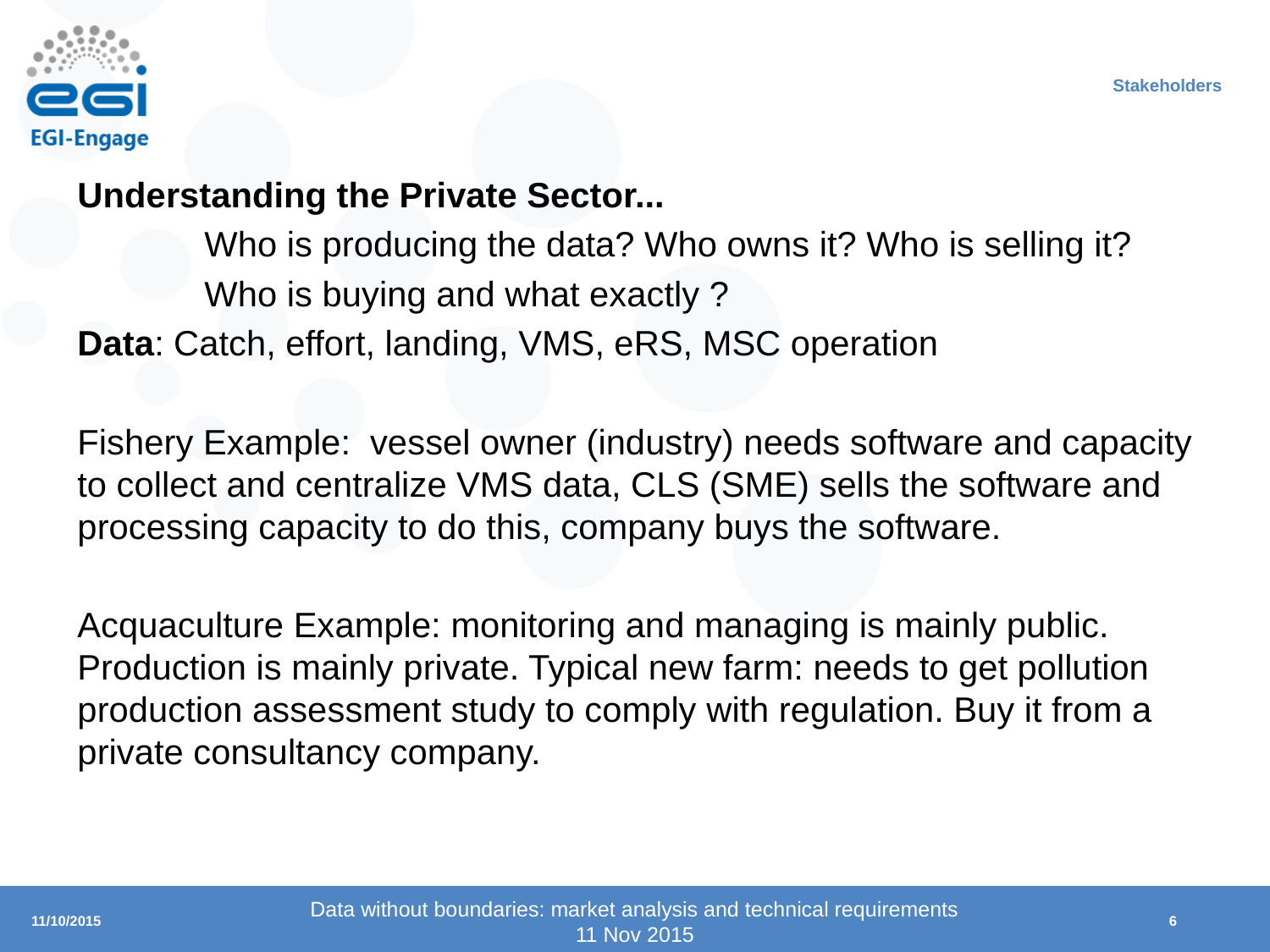

# Stakeholders
Understanding the Private Sector...
	Who is producing the data? Who owns it? Who is selling it?
	Who is buying and what exactly ?
Data: Catch, effort, landing, VMS, eRS, MSC operation

Fishery Example:  vessel owner (industry) needs software and capacity to collect and centralize VMS data, CLS (SME) sells the software and processing capacity to do this, company buys the software.

Acquaculture Example: monitoring and managing is mainly public. Production is mainly private. Typical new farm: needs to get pollution production assessment study to comply with regulation. Buy it from a private consultancy company.

Data without boundaries: market analysis and technical requirements
11 Nov 2015